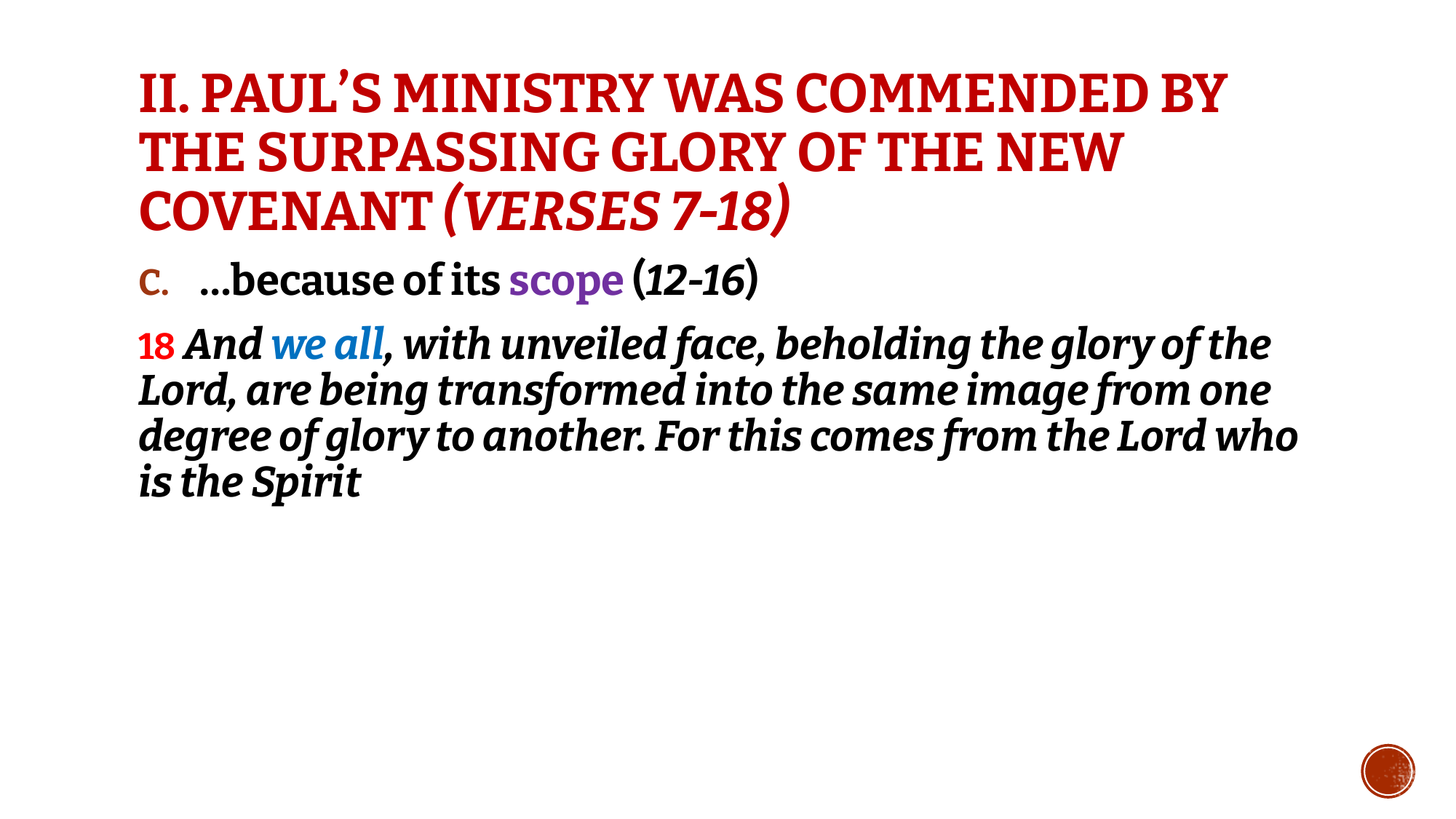

II. Paul’s ministry was commended by the surpassing glory of the New Covenant (verses 7-18)
…because of its scope (12-16)
18 And we all, with unveiled face, beholding the glory of the Lord, are being transformed into the same image from one degree of glory to another. For this comes from the Lord who is the Spirit